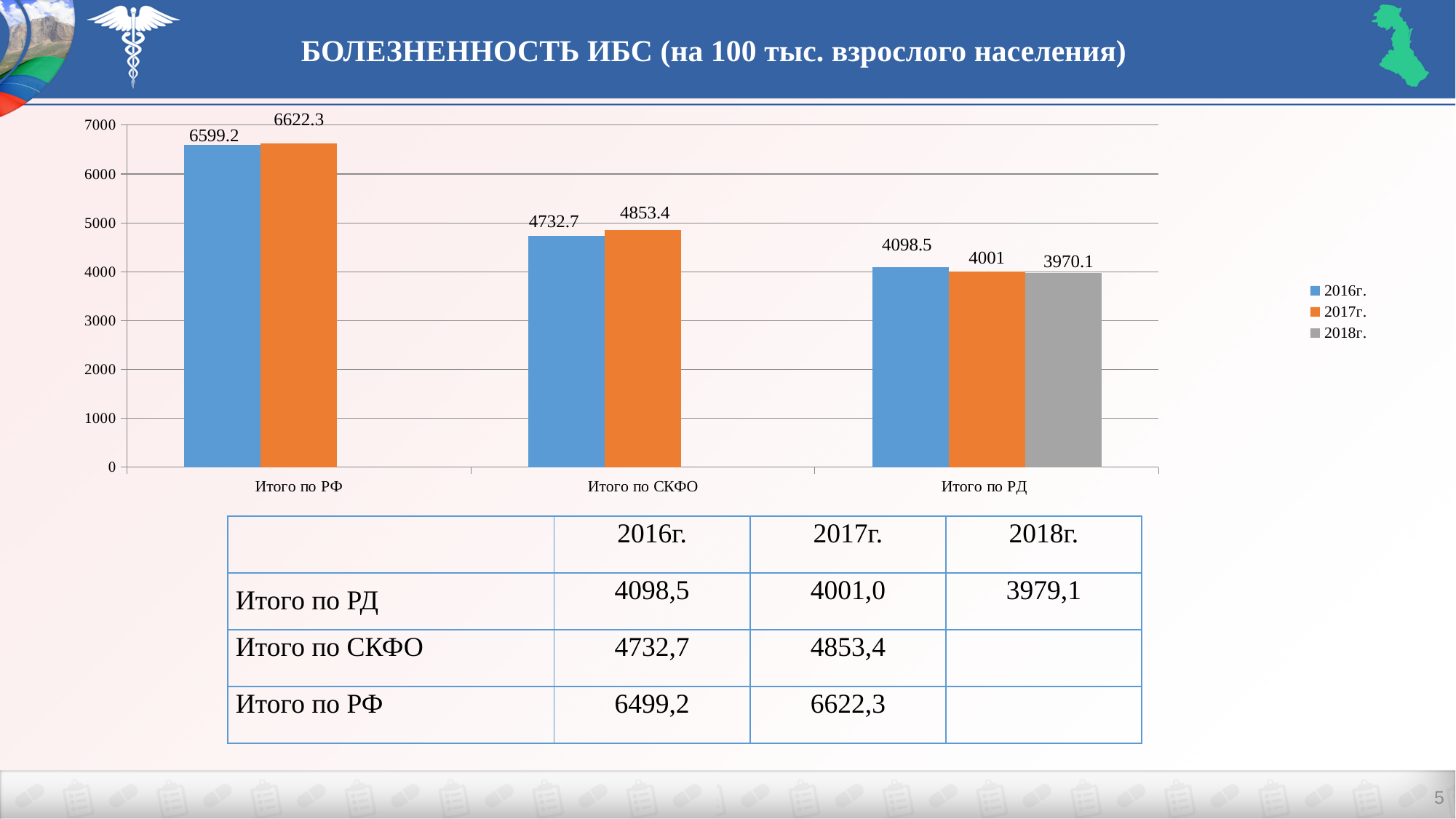

БОЛЕЗНЕННОСТЬ ИБС (на 100 тыс. взрослого населения)

### Chart

| Category | 2016г. | 2017г. | 2018г. |
|---|---|---|---|
| Итого по РФ | 6599.2 | 6622.3 | None |
| Итого по СКФО | 4732.7 | 4853.4 | None |
| Итого по РД  | 4098.5 | 4001.0 | 3970.1 |
|  | 2016г. | 2017г. | 2018г. |
| --- | --- | --- | --- |
| Итого по РД | 4098,5 | 4001,0 | 3979,1 |
| Итого по СКФО | 4732,7 | 4853,4 |  |
| Итого по РФ | 6499,2 | 6622,3 |  |
5